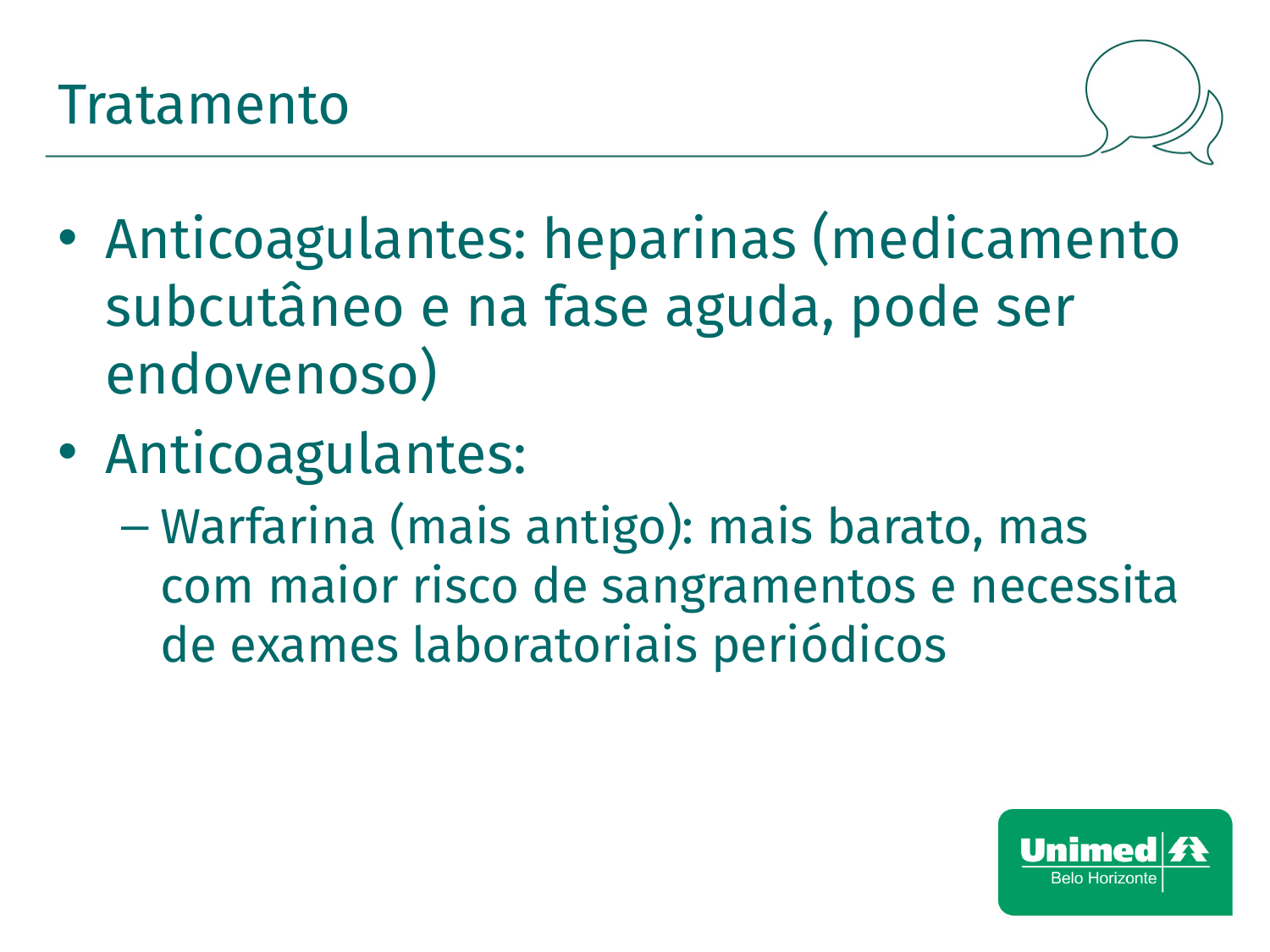

# Tratamento
Anticoagulantes: heparinas (medicamento subcutâneo e na fase aguda, pode ser endovenoso)
Anticoagulantes:
Warfarina (mais antigo): mais barato, mas com maior risco de sangramentos e necessita de exames laboratoriais periódicos